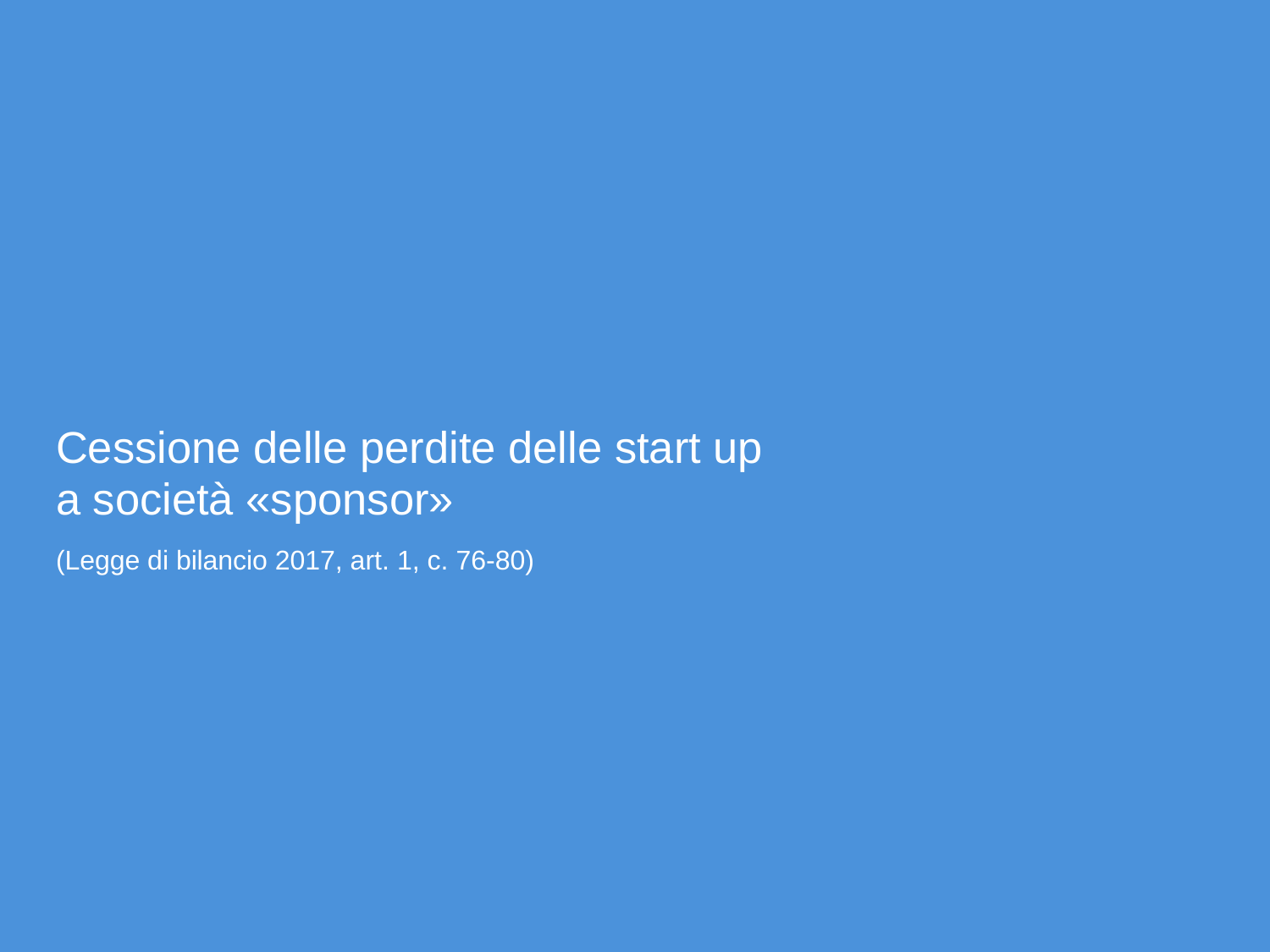

# Cessione delle perdite delle start up a società «sponsor» (Legge di bilancio 2017, art. 1, c. 76-80)